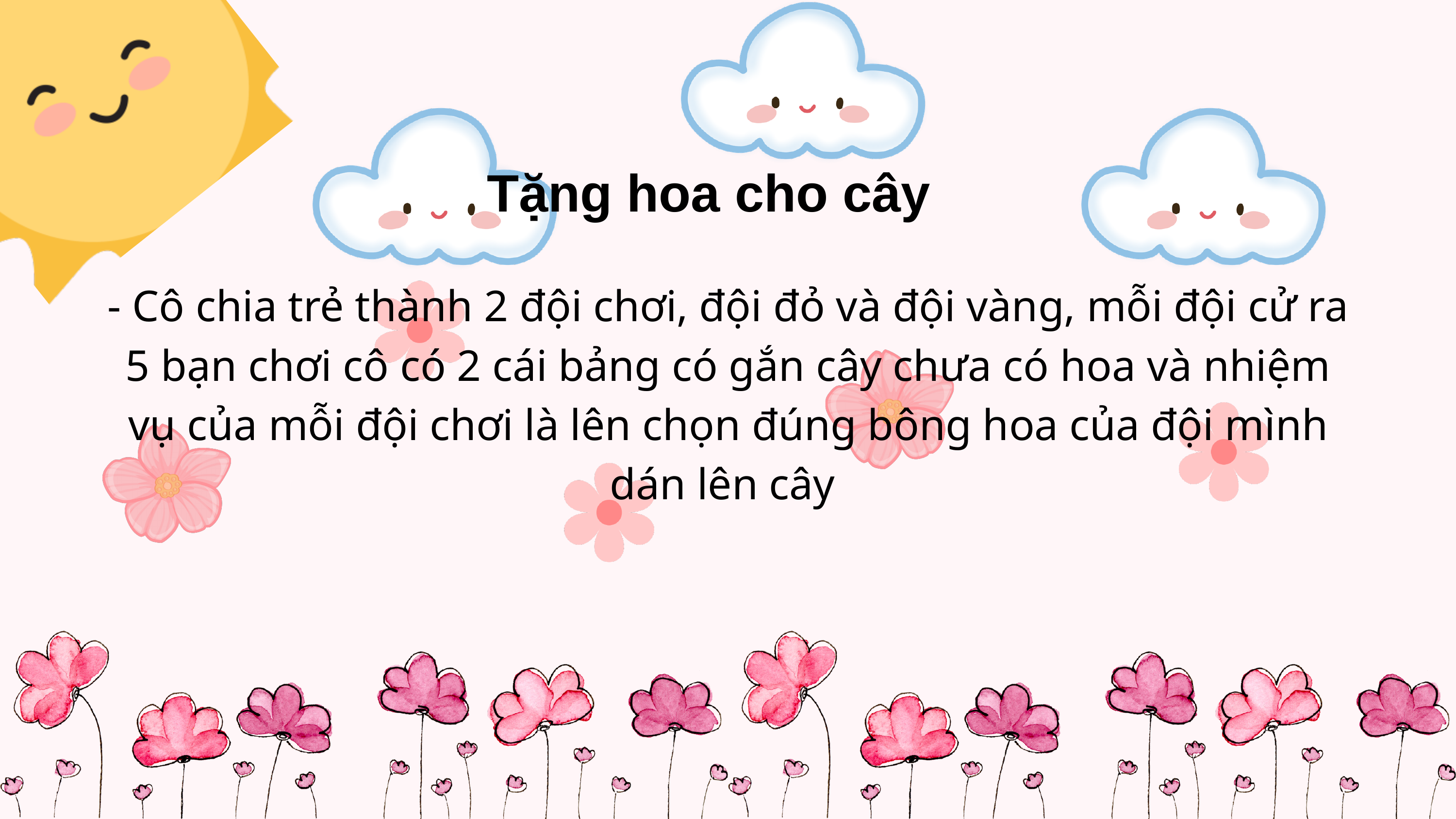

Tặng hoa cho cây

- Cô chia trẻ thành 2 đội chơi, đội đỏ và đội vàng, mỗi đội cử ra 5 bạn chơi cô có 2 cái bảng có gắn cây chưa có hoa và nhiệm vụ của mỗi đội chơi là lên chọn đúng bông hoa của đội mình dán lên cây